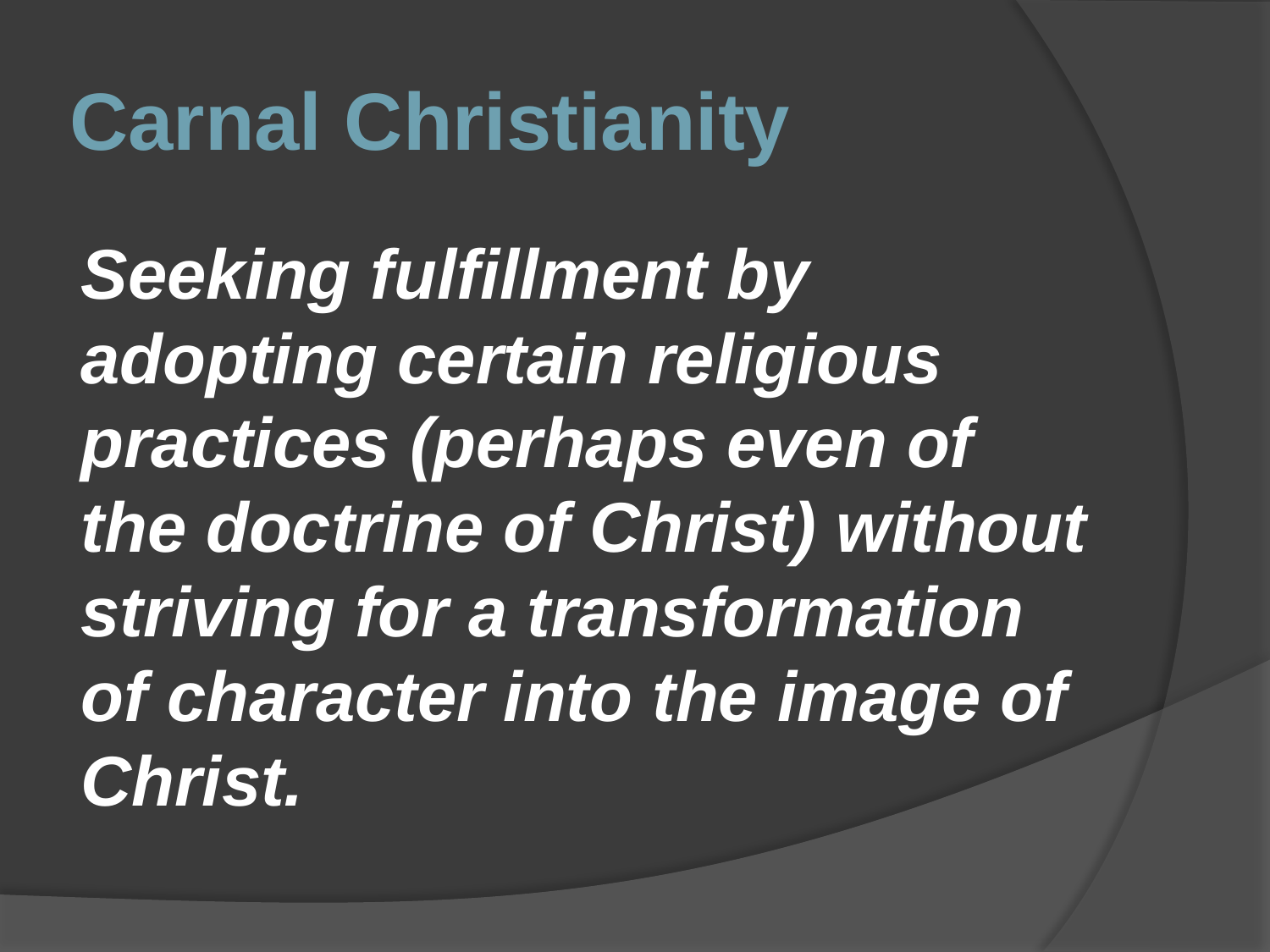

# Carnal Christianity
Seeking fulfillment by adopting certain religious practices (perhaps even of the doctrine of Christ) without striving for a transformation of character into the image of Christ.